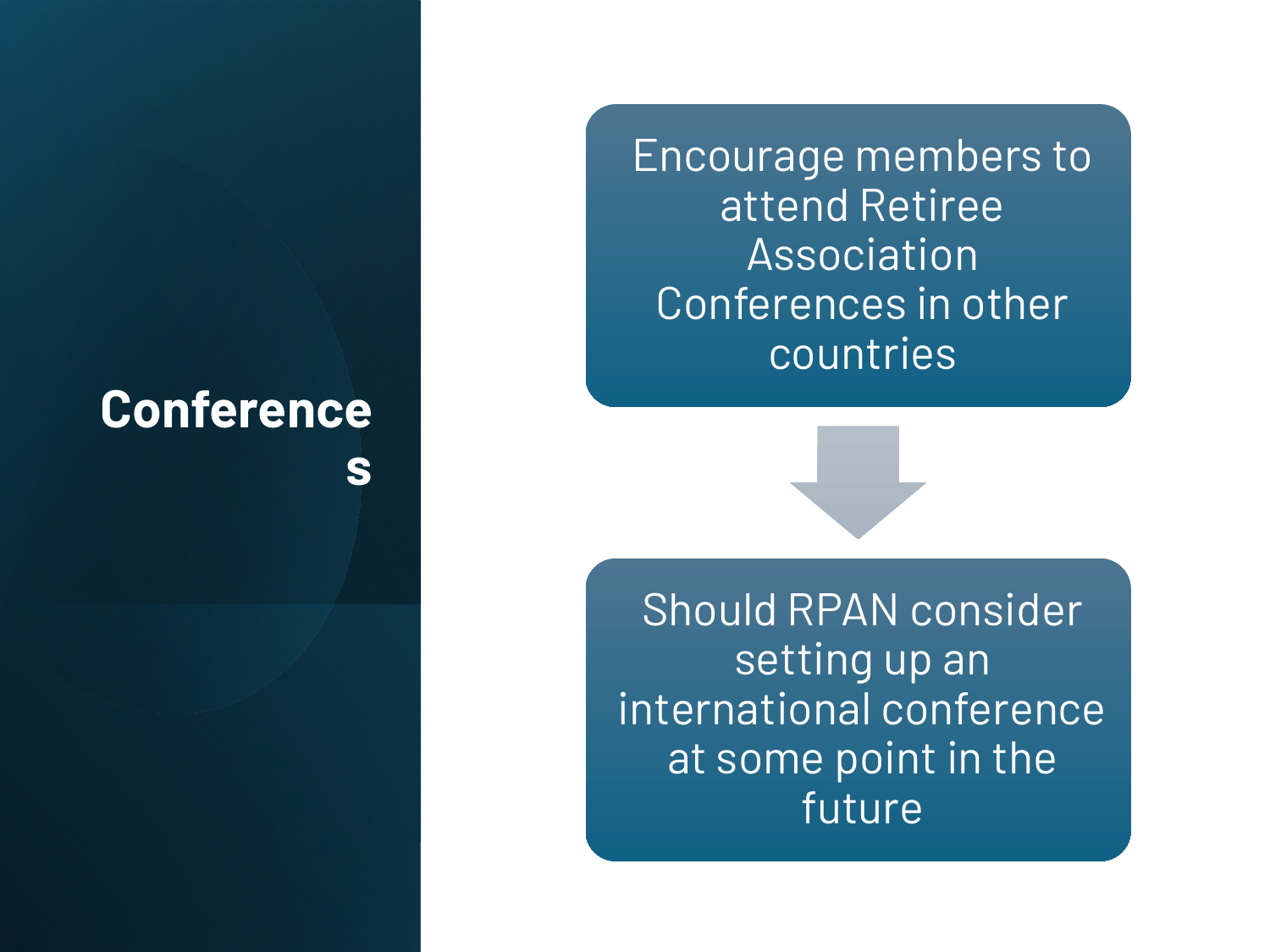

Encourage members to attend Retiree Association Conferences in other countries

Should RPAN consider setting up an international conference at some point in the future

# Conferences